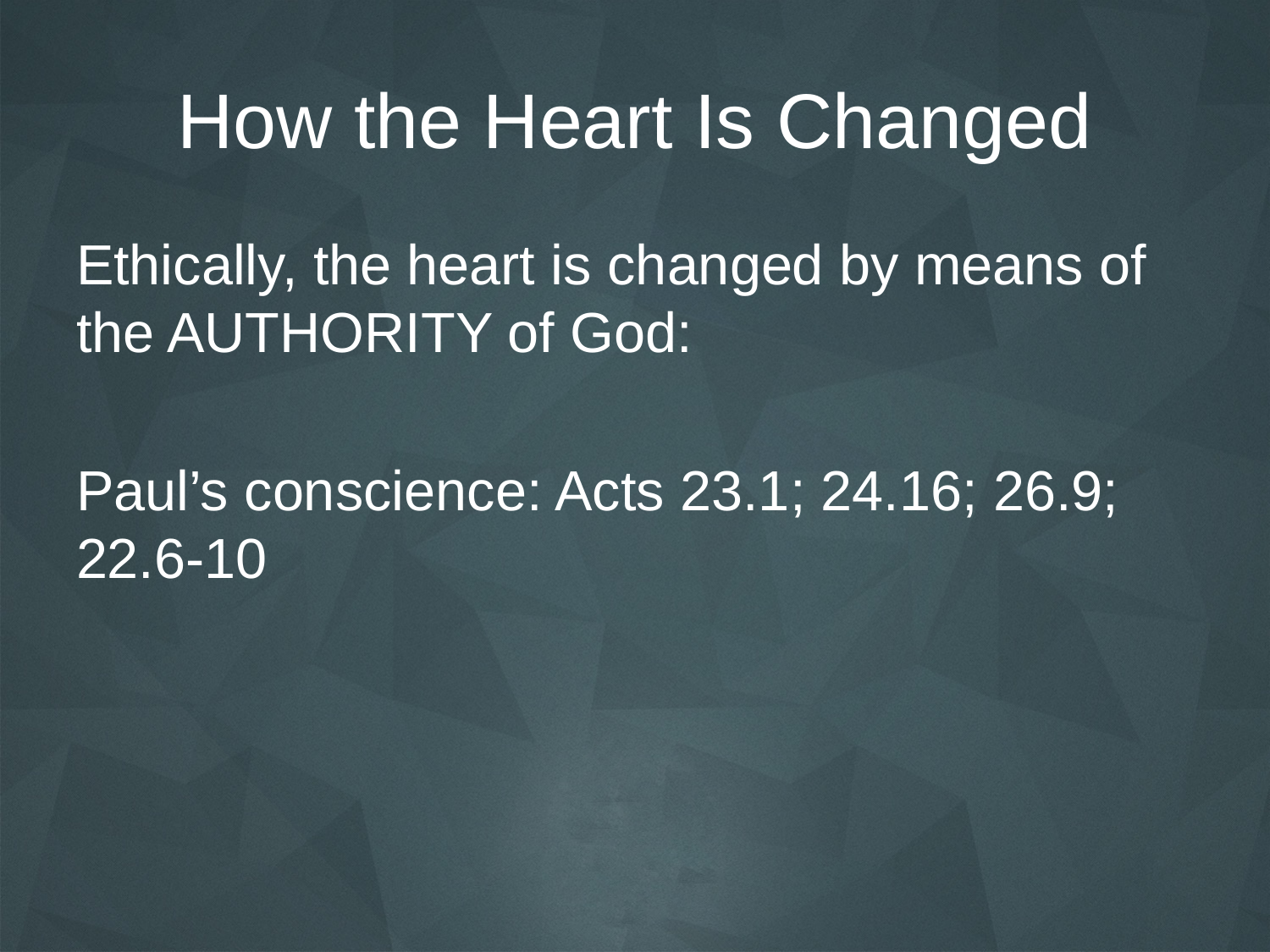

# How the Heart Is Changed
Ethically, the heart is changed by means of the AUTHORITY of God:

Paul’s conscience: Acts 23.1; 24.16; 26.9; 22.6-10